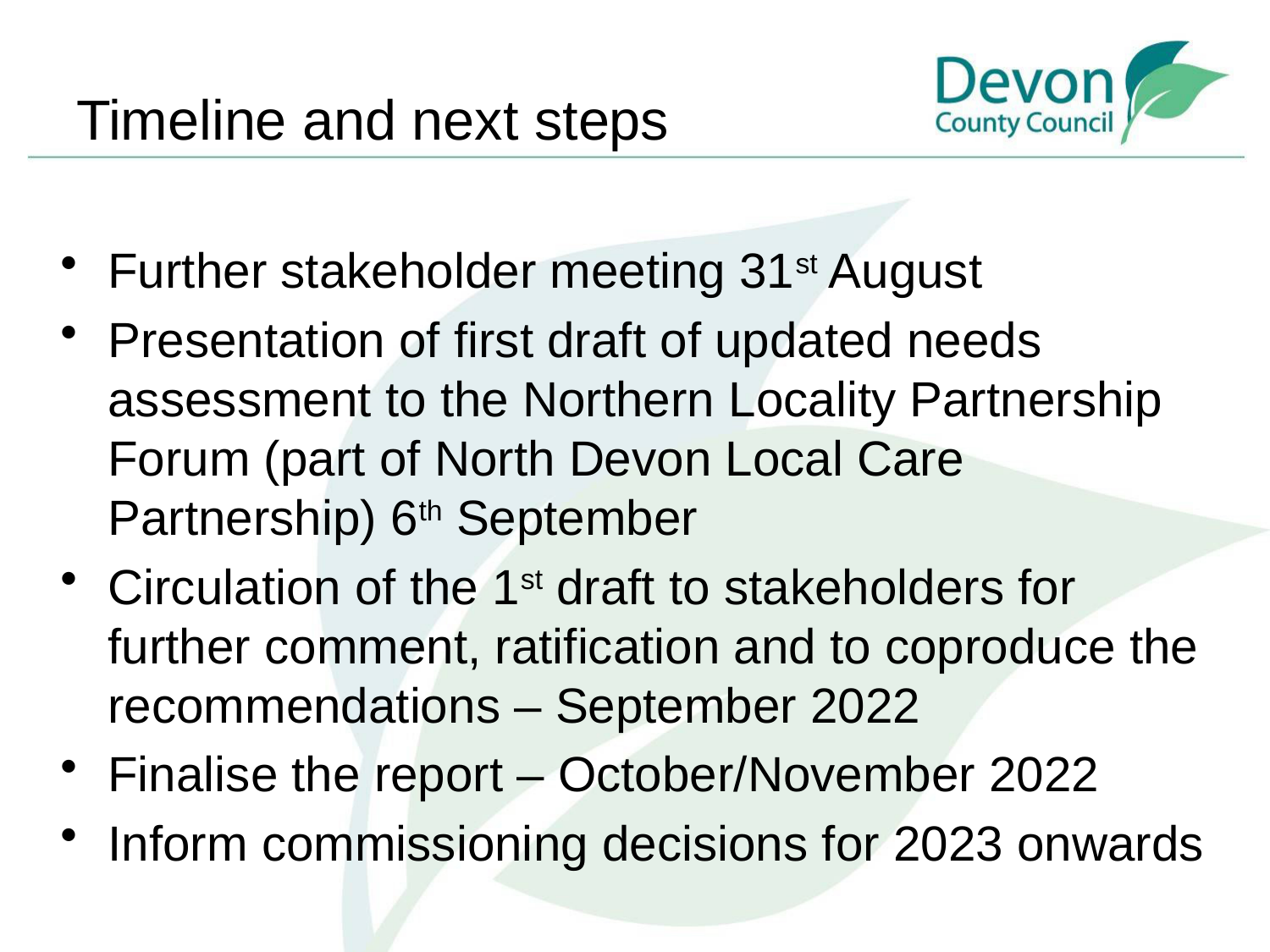

# Timeline and next steps
Further stakeholder meeting 31st August
Presentation of first draft of updated needs assessment to the Northern Locality Partnership Forum (part of North Devon Local Care Partnership) 6th September
Circulation of the 1st draft to stakeholders for further comment, ratification and to coproduce the recommendations – September 2022
Finalise the report – October/November 2022
Inform commissioning decisions for 2023 onwards